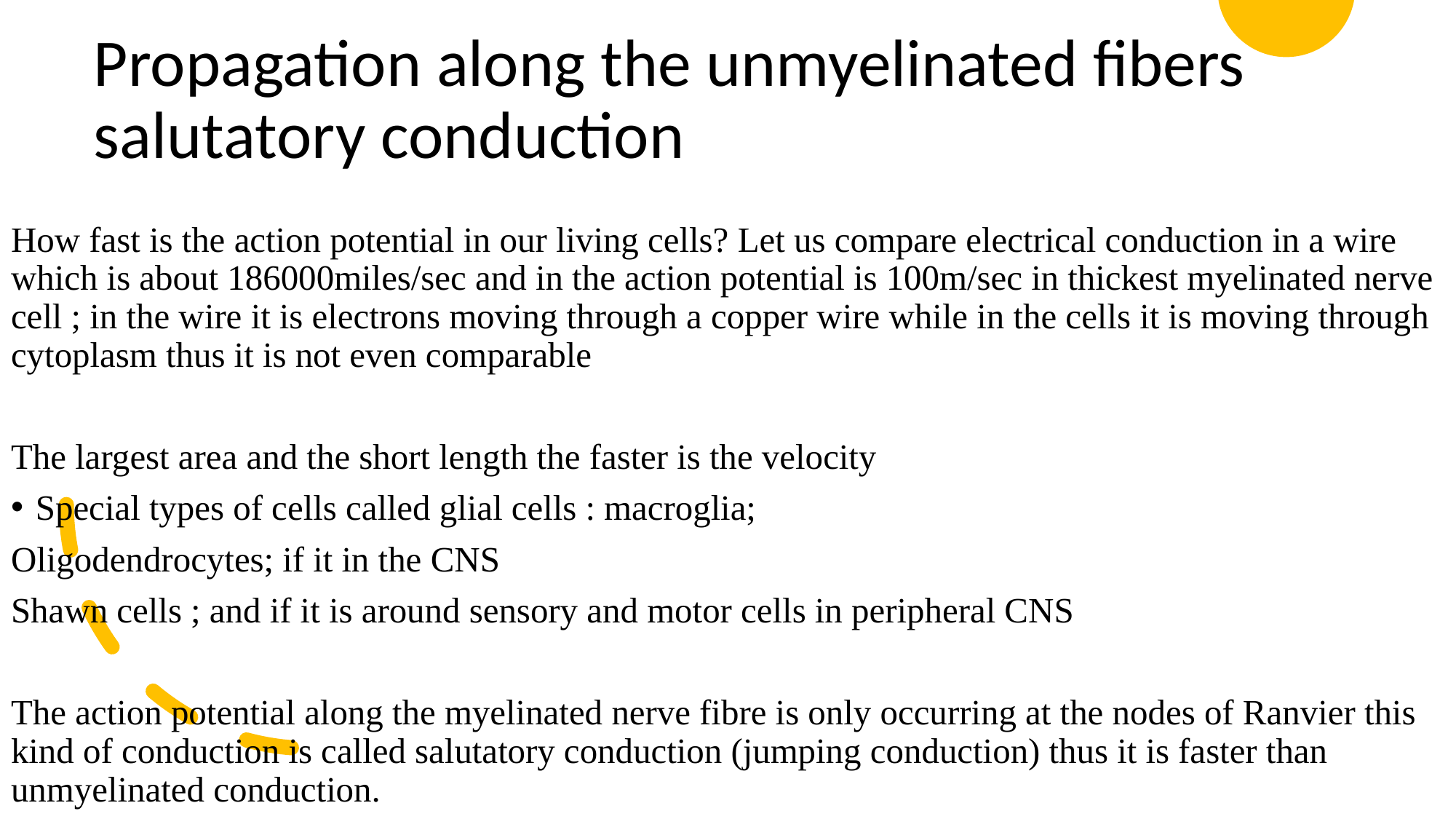

# Propagation along the unmyelinated fibers salutatory conduction

How fast is the action potential in our living cells? Let us compare electrical conduction in a wire which is about 186000miles/sec and in the action potential is 100m/sec in thickest myelinated nerve cell ; in the wire it is electrons moving through a copper wire while in the cells it is moving through cytoplasm thus it is not even comparable

The largest area and the short length the faster is the velocity
Special types of cells called glial cells : macroglia;
Oligodendrocytes; if it in the CNS
Shawn cells ; and if it is around sensory and motor cells in peripheral CNS

The action potential along the myelinated nerve fibre is only occurring at the nodes of Ranvier this kind of conduction is called salutatory conduction (jumping conduction) thus it is faster than unmyelinated conduction.